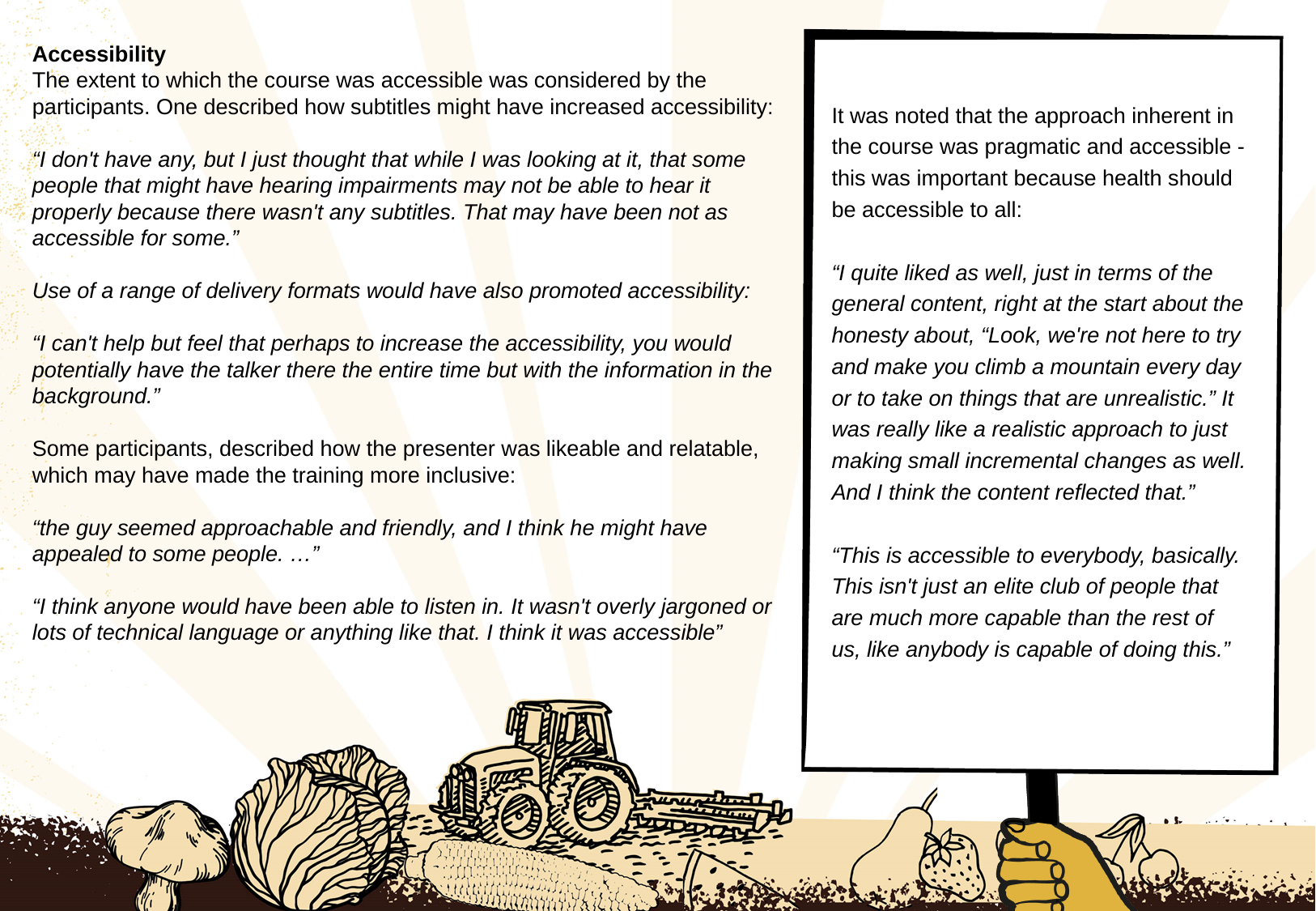

# Feedback on Course Content - Accessibility
Accessibility
The extent to which the course was accessible was considered by the participants. One described how subtitles might have increased accessibility:

“I don't have any, but I just thought that while I was looking at it, that some people that might have hearing impairments may not be able to hear it properly because there wasn't any subtitles. That may have been not as accessible for some.”

Use of a range of delivery formats would have also promoted accessibility:

“I can't help but feel that perhaps to increase the accessibility, you would potentially have the talker there the entire time but with the information in the background.”

Some participants, described how the presenter was likeable and relatable, which may have made the training more inclusive:

“the guy seemed approachable and friendly, and I think he might have appealed to some people. …”

“I think anyone would have been able to listen in. It wasn't overly jargoned or lots of technical language or anything like that. I think it was accessible”
It was noted that the approach inherent in the course was pragmatic and accessible - this was important because health should be accessible to all:

“I quite liked as well, just in terms of the general content, right at the start about the honesty about, “Look, we're not here to try and make you climb a mountain every day or to take on things that are unrealistic.” It was really like a realistic approach to just making small incremental changes as well. And I think the content reflected that.”

“This is accessible to everybody, basically. This isn't just an elite club of people that are much more capable than the rest of us, like anybody is capable of doing this.”